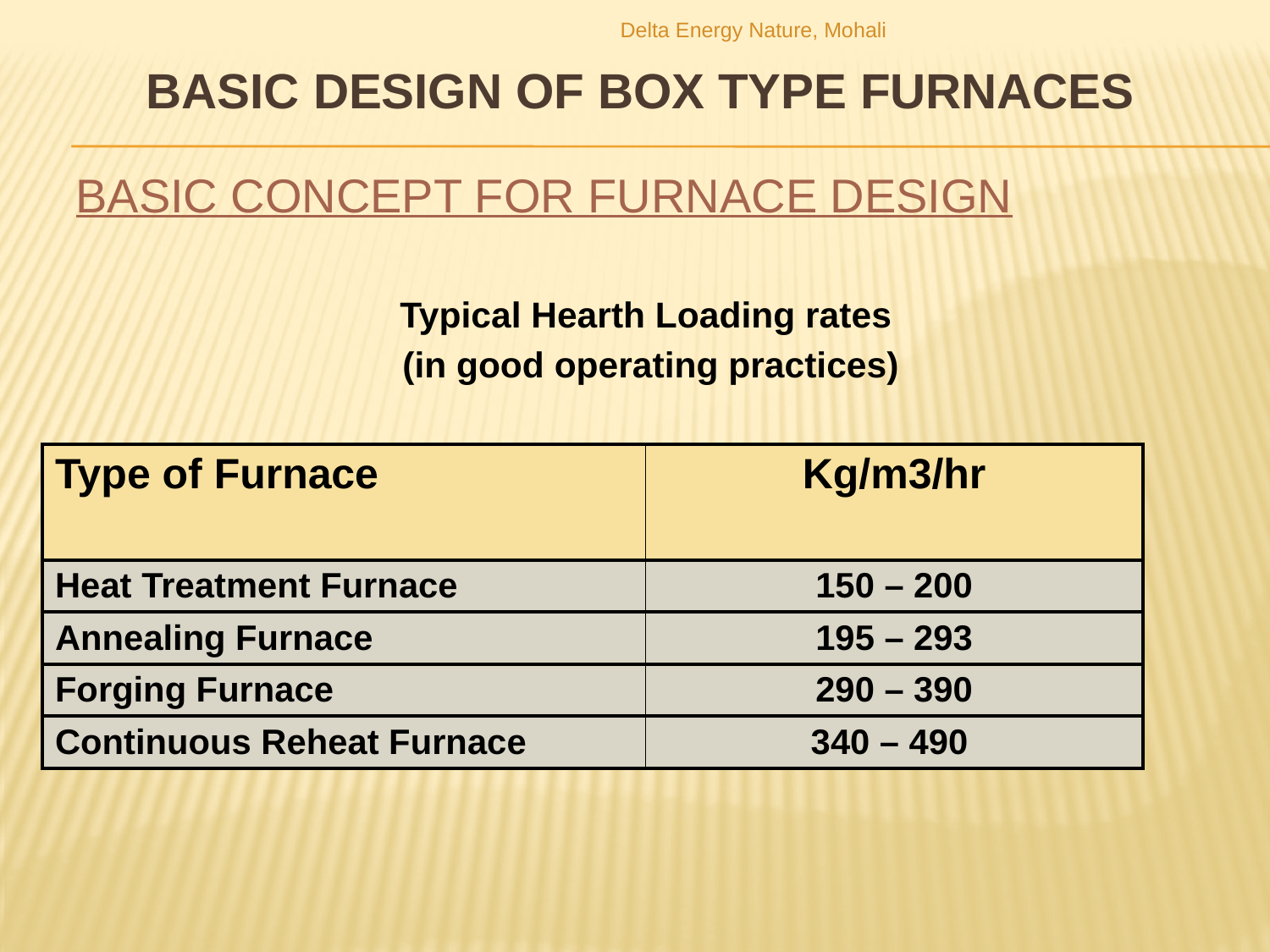

Delta Energy Nature, Mohali
BASIC DESIGN OF BOX TYPE FURNACES
# Basic Concept For FURNACE DESIGN
Typical Hearth Loading rates
(in good operating practices)
| Type of Furnace | Kg/m3/hr |
| --- | --- |
| Heat Treatment Furnace | 150 – 200 |
| Annealing Furnace | 195 – 293 |
| Forging Furnace | 290 – 390 |
| Continuous Reheat Furnace | 340 – 490 |